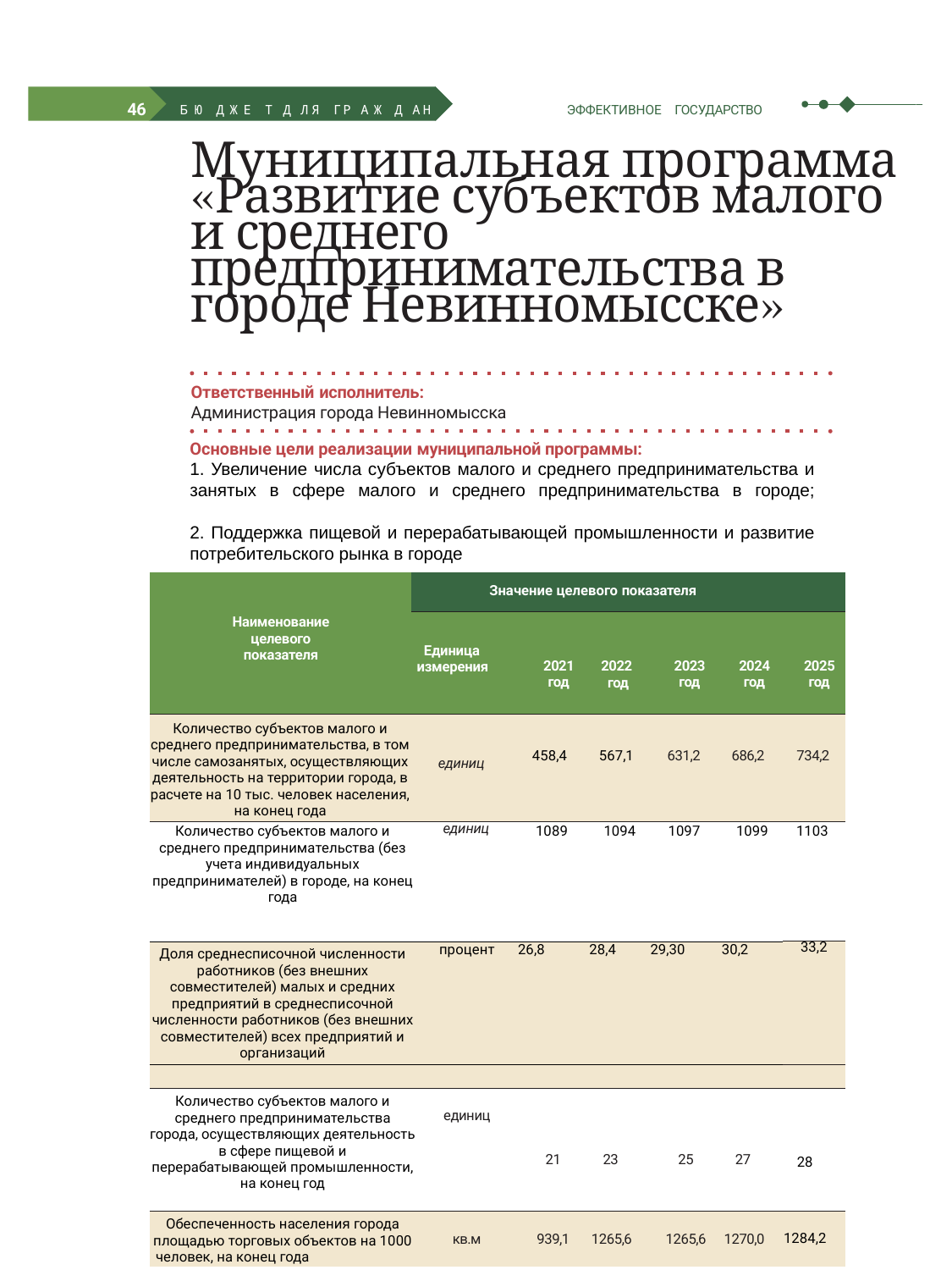

46	БЮ ДЖЕ Т Д ЛЯ ГР АЖ Д АН	ЭФФЕКТИВНОЕ ГОСУДАРСТВО

Муниципальная программа «Развитие субъектов малого и среднего предпринимательства в городе Невинномысске»

Ответственный исполнитель:
Администрация города Невинномысска
Основные цели реализации муниципальной программы:
1. Увеличение числа субъектов малого и среднего предпринимательства и занятых в сфере малого и среднего предпринимательства в городе;
2. Поддержка пищевой и перерабатывающей промышленности и развитие потребительского рынка в городе

| Наименование целевого показателя | Значение целевого показателя |  |  |  |  |  |
| --- | --- | --- | --- | --- | --- | --- |
|  | Единица измерения | 2021 год | 2022 год | 2023 год | 2024 год | 2025 год |
| Количество субъектов малого и среднего предпринимательства, в том числе самозанятых, осуществляющих деятельность на территории города, в расчете на 10 тыс. человек населения, на конец года | единиц | 458,4 | 567,1 | 631,2 | 686,2 | 734,2 |
| Количество субъектов малого и среднего предпринимательства (без учета индивидуальных предпринимателей) в городе, на конец года | единиц | 1089 | 1094 | 1097 | 1099 | 1103 |
| --- | --- | --- | --- | --- | --- | --- |
| Доля среднесписочной численности работников (без внешних совместителей) малых и средних предприятий в среднесписочной численности работников (без внешних совместителей) всех предприятий и организаций | процент | 26,8 | 28,4 | 29,30 | 30,2 | 33,2 |
|  |  |  |  |  |  |  |
| Количество субъектов малого и среднего предпринимательства города, осуществляющих деятельность в сфере пищевой и перерабатывающей промышленности, на конец год | единиц | 21 | 23 | 25 | 27 | 28 |
| Обеспеченность населения города площадью торговых объектов на 1000 человек, на конец года | кв.м | 939,1 | 1265,6 | 1265,6 | 1270,0 | 1284,2 |